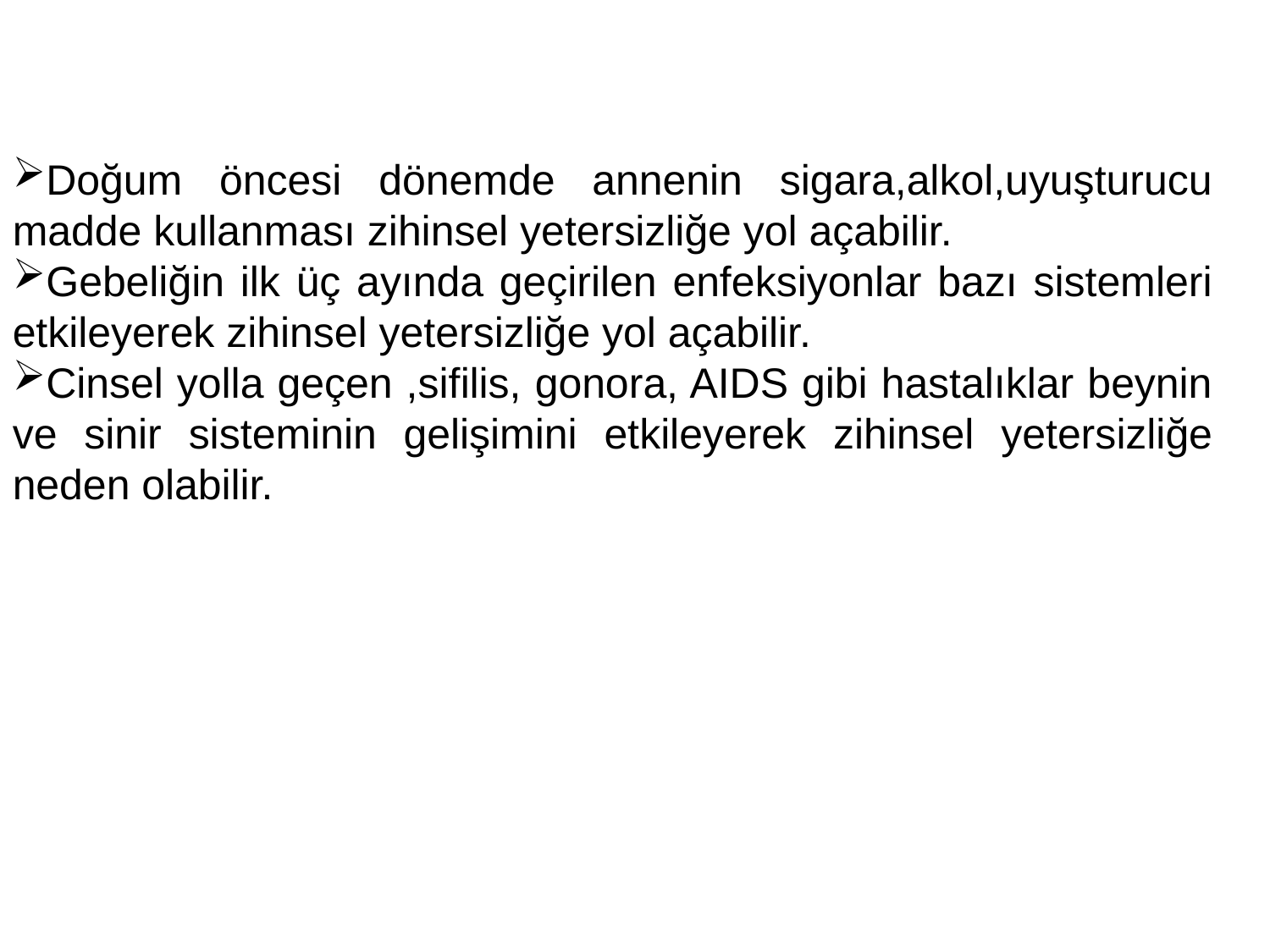

Doğum öncesi dönemde annenin sigara,alkol,uyuşturucu madde kullanması zihinsel yetersizliğe yol açabilir.
Gebeliğin ilk üç ayında geçirilen enfeksiyonlar bazı sistemleri etkileyerek zihinsel yetersizliğe yol açabilir.
Cinsel yolla geçen ,sifilis, gonora, AIDS gibi hastalıklar beynin ve sinir sisteminin gelişimini etkileyerek zihinsel yetersizliğe neden olabilir.